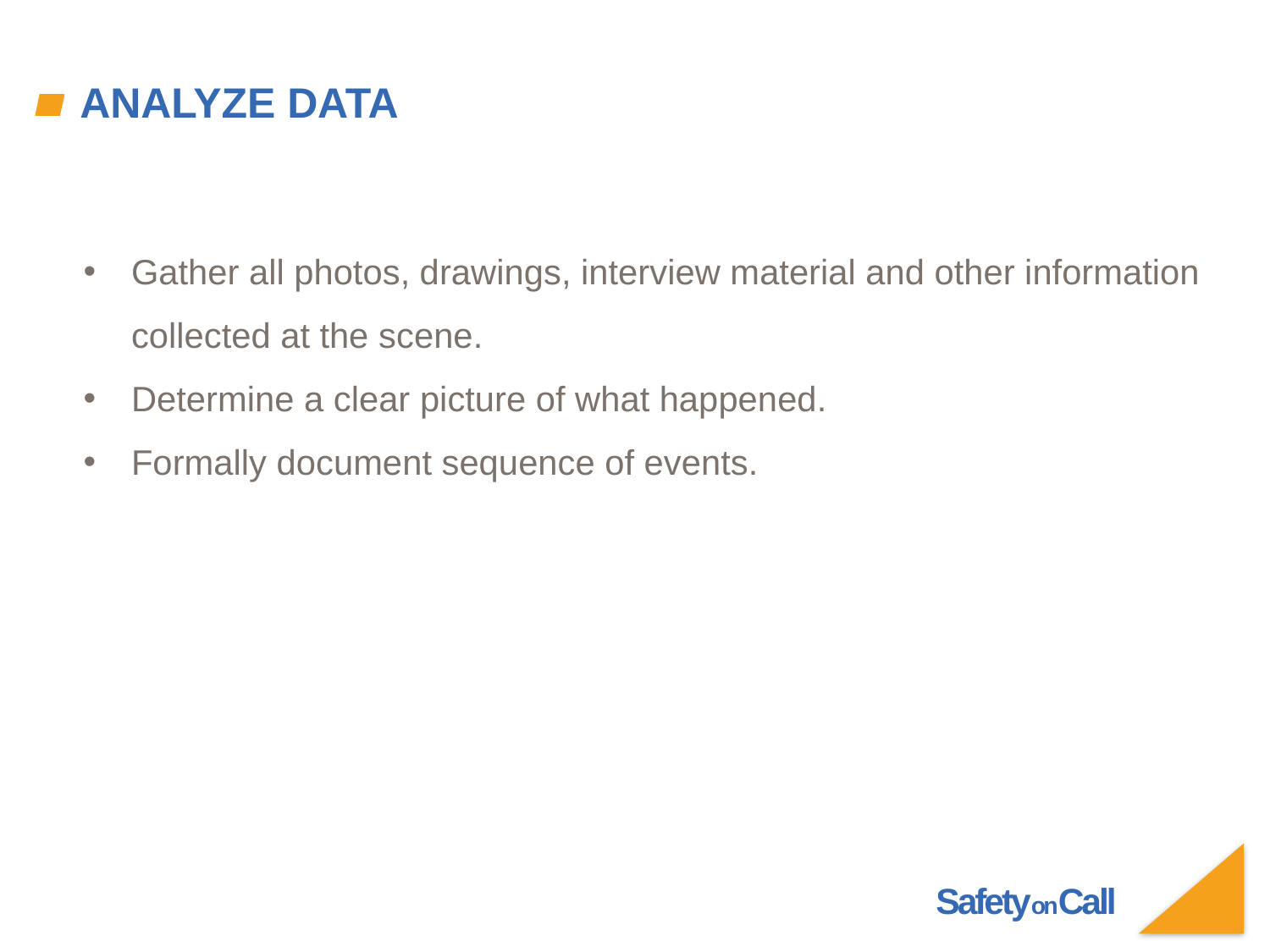

# Analyze Data
Gather all photos, drawings, interview material and other information collected at the scene.
Determine a clear picture of what happened.
Formally document sequence of events.